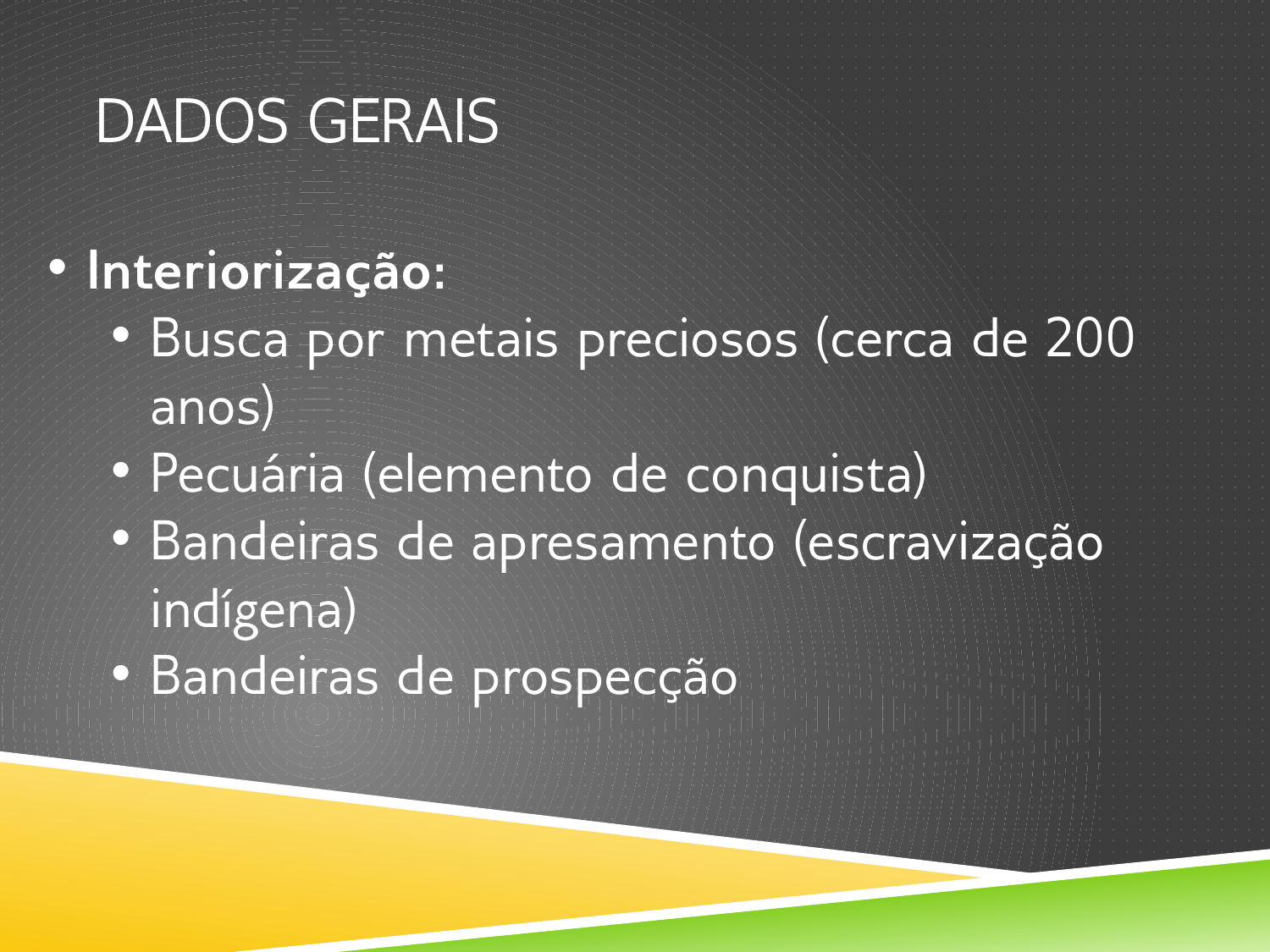

# DADOS GERAIS
Interiorização:
Busca por metais preciosos (cerca de 200 anos)
Pecuária (elemento de conquista)
Bandeiras de apresamento (escravização indígena)
Bandeiras de prospecção